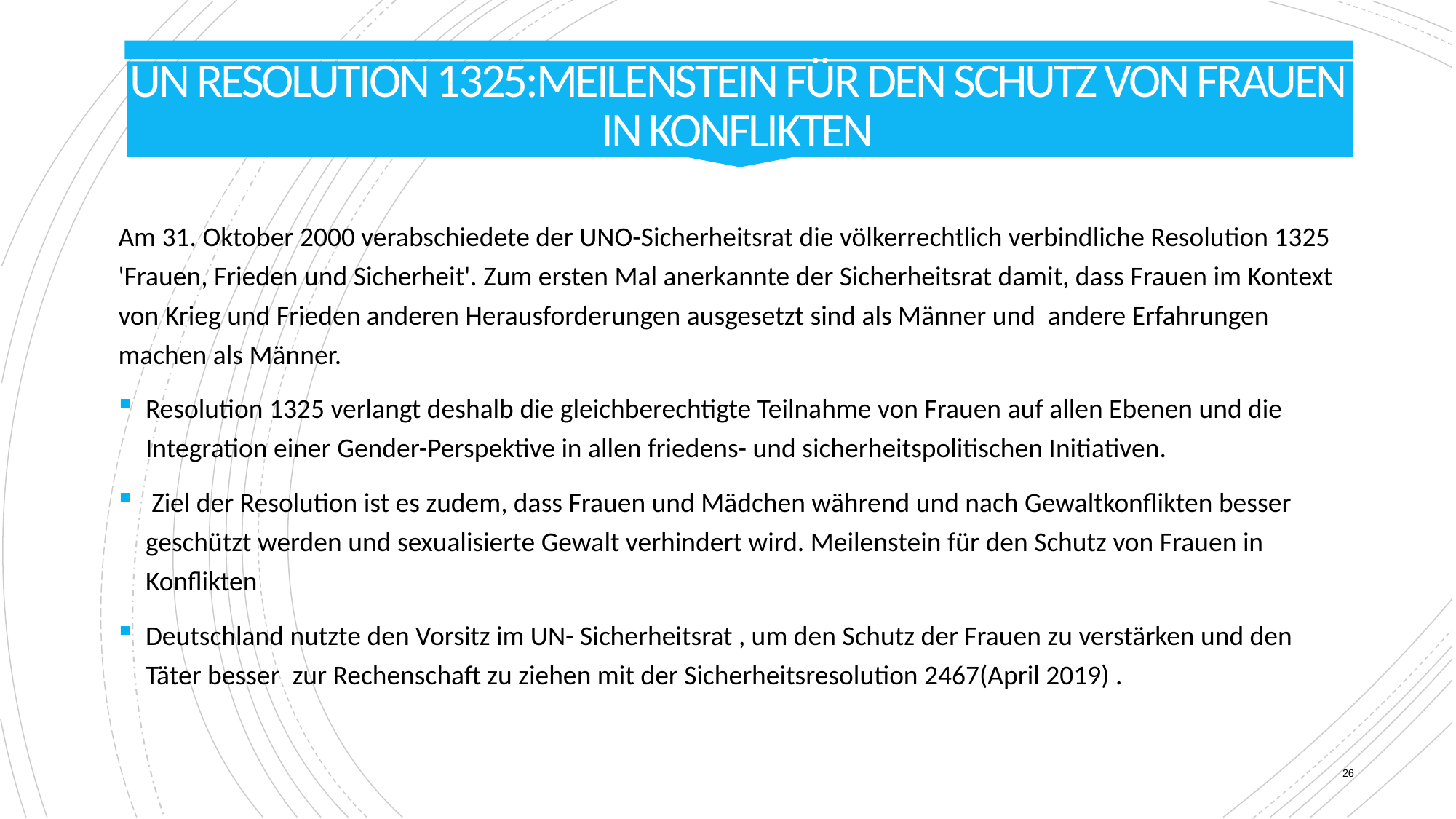

# UN Resolution 1325:Meilenstein für den Schutz von Frauen in Konflikten
Am 31. Oktober 2000 verabschiedete der UNO-Sicherheitsrat die völkerrechtlich verbindliche Resolution 1325 'Frauen, Frieden und Sicherheit'. Zum ersten Mal anerkannte der Sicherheitsrat damit, dass Frauen im Kontext von Krieg und Frieden anderen Herausforderungen ausgesetzt sind als Männer und  andere Erfahrungen machen als Männer.
Resolution 1325 verlangt deshalb die gleichberechtigte Teilnahme von Frauen auf allen Ebenen und die Integration einer Gender-Perspektive in allen friedens- und sicherheitspolitischen Initiativen.
 Ziel der Resolution ist es zudem, dass Frauen und Mädchen während und nach Gewaltkonflikten besser geschützt werden und sexualisierte Gewalt verhindert wird. Meilenstein für den Schutz von Frauen in Konflikten
Deutschland nutzte den Vorsitz im UN- Sicherheitsrat , um den Schutz der Frauen zu verstärken und den Täter besser  zur Rechenschaft zu ziehen mit der Sicherheitsresolution 2467(April 2019) .
26